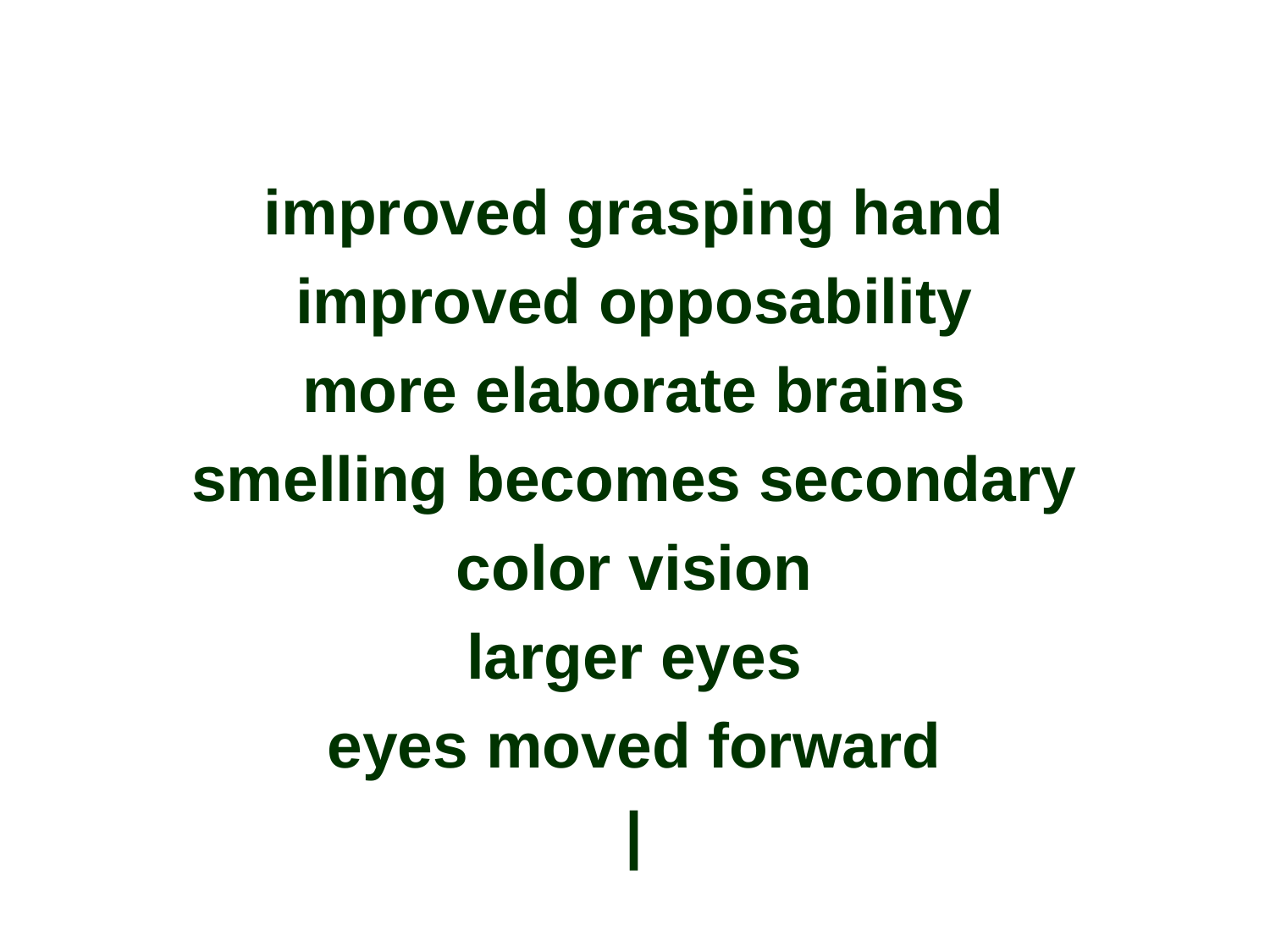

improved grasping hand
improved opposability
more elaborate brains
smelling becomes secondary
color vision
larger eyes
eyes moved forward
|